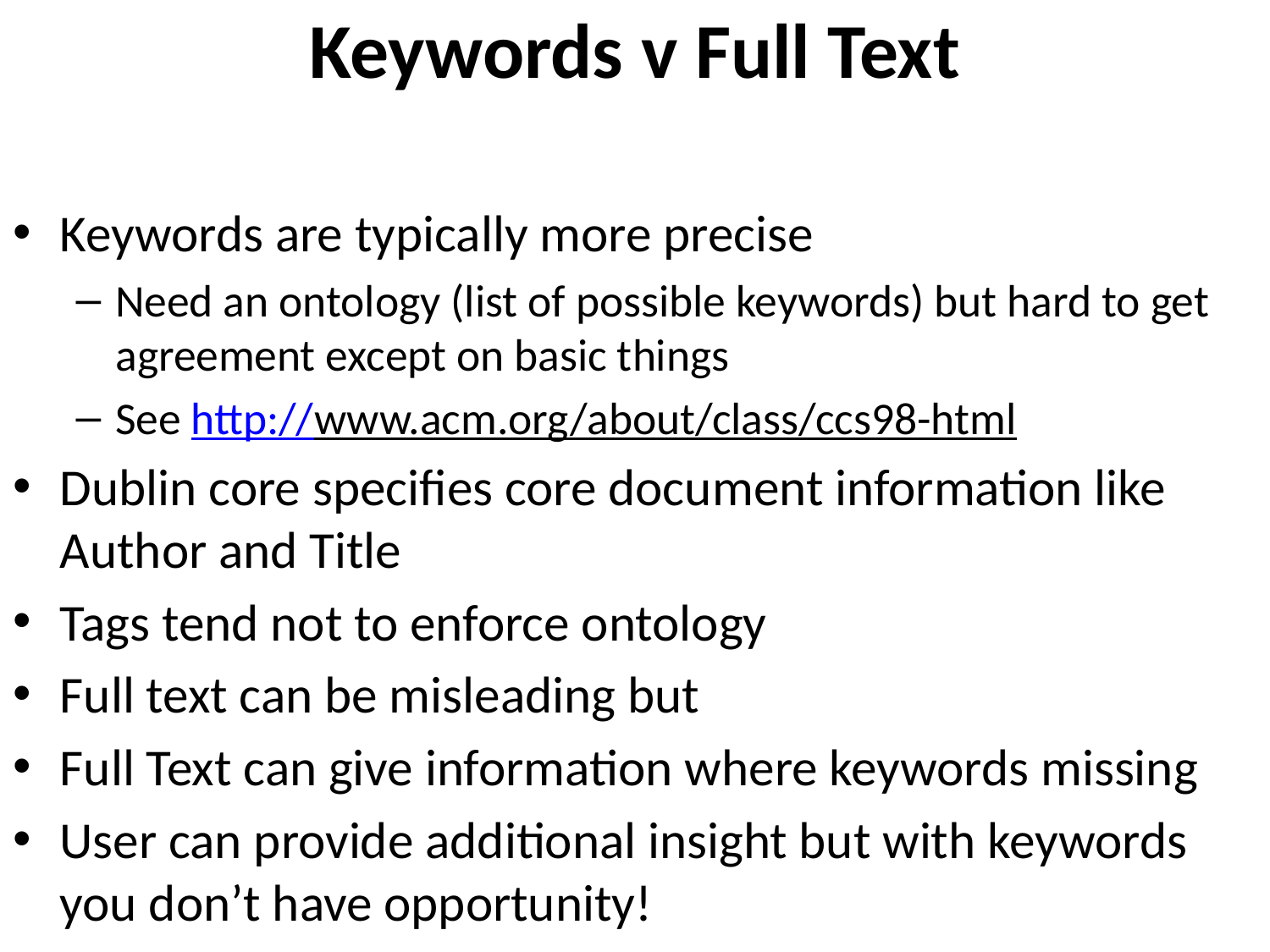

# Keywords v Full Text
Keywords are typically more precise
Need an ontology (list of possible keywords) but hard to get agreement except on basic things
See http://www.acm.org/about/class/ccs98-html
Dublin core specifies core document information like Author and Title
Tags tend not to enforce ontology
Full text can be misleading but
Full Text can give information where keywords missing
User can provide additional insight but with keywords you don’t have opportunity!